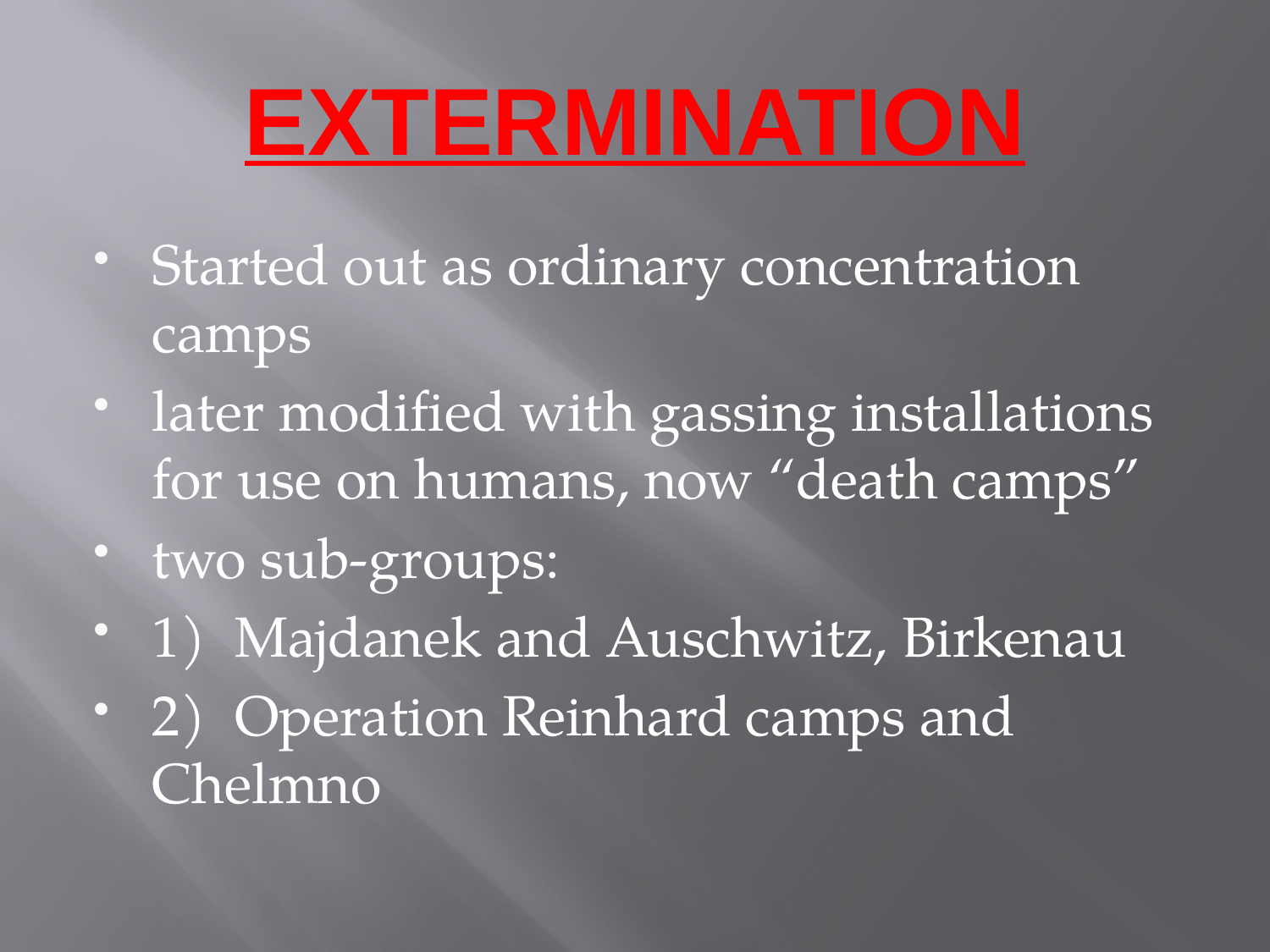

# EXTERMINATION
Started out as ordinary concentration camps
later modified with gassing installations for use on humans, now “death camps”
two sub-groups:
1)  Majdanek and Auschwitz, Birkenau
2)  Operation Reinhard camps and Chelmno